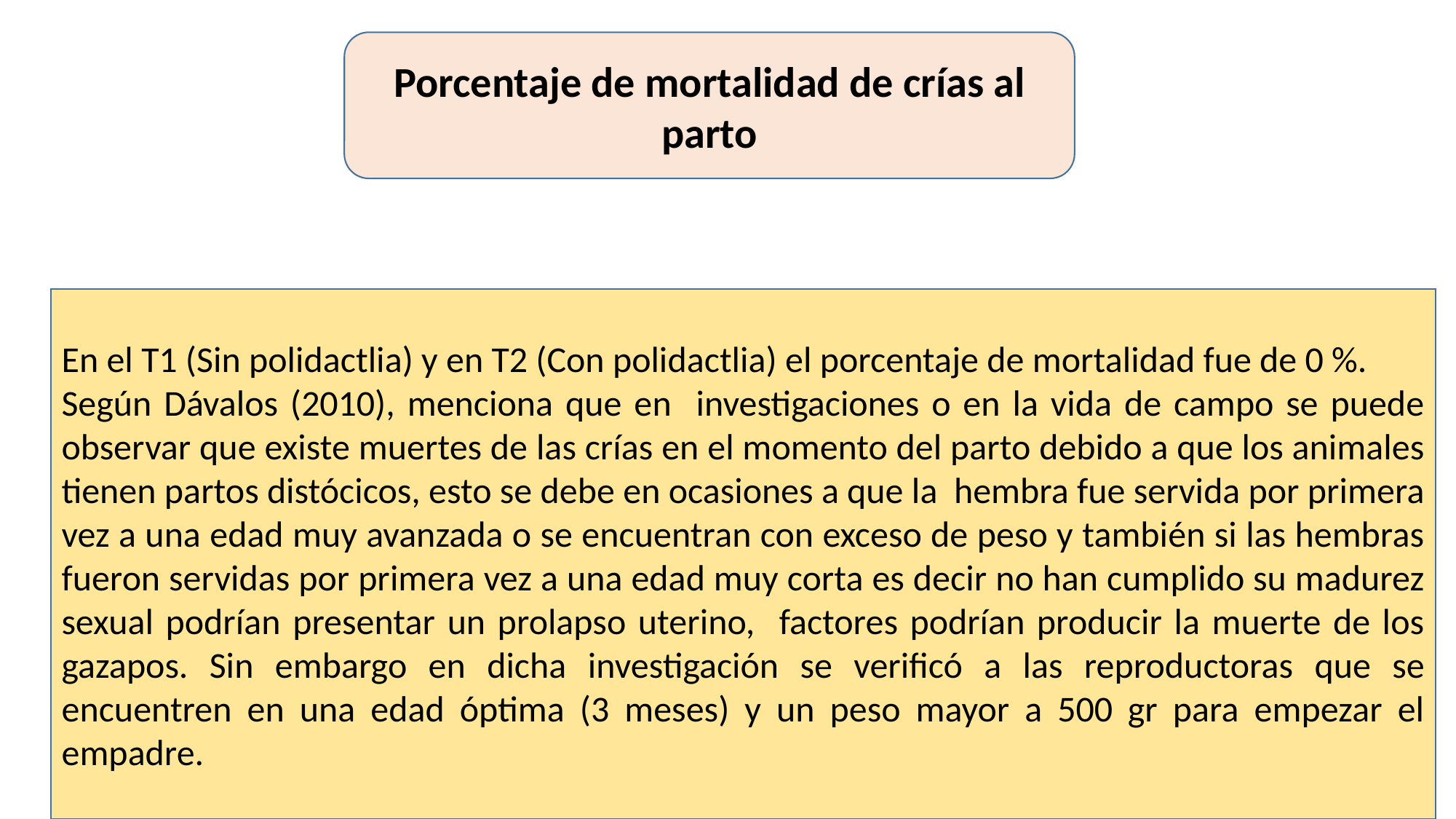

Porcentaje de mortalidad de crías al parto
En el T1 (Sin polidactlia) y en T2 (Con polidactlia) el porcentaje de mortalidad fue de 0 %.
Según Dávalos (2010), menciona que en  investigaciones o en la vida de campo se puede observar que existe muertes de las crías en el momento del parto debido a que los animales tienen partos distócicos, esto se debe en ocasiones a que la  hembra fue servida por primera vez a una edad muy avanzada o se encuentran con exceso de peso y también si las hembras fueron servidas por primera vez a una edad muy corta es decir no han cumplido su madurez sexual podrían presentar un prolapso uterino,  factores podrían producir la muerte de los gazapos. Sin embargo en dicha investigación se verificó a las reproductoras que se encuentren en una edad óptima (3 meses) y un peso mayor a 500 gr para empezar el empadre.